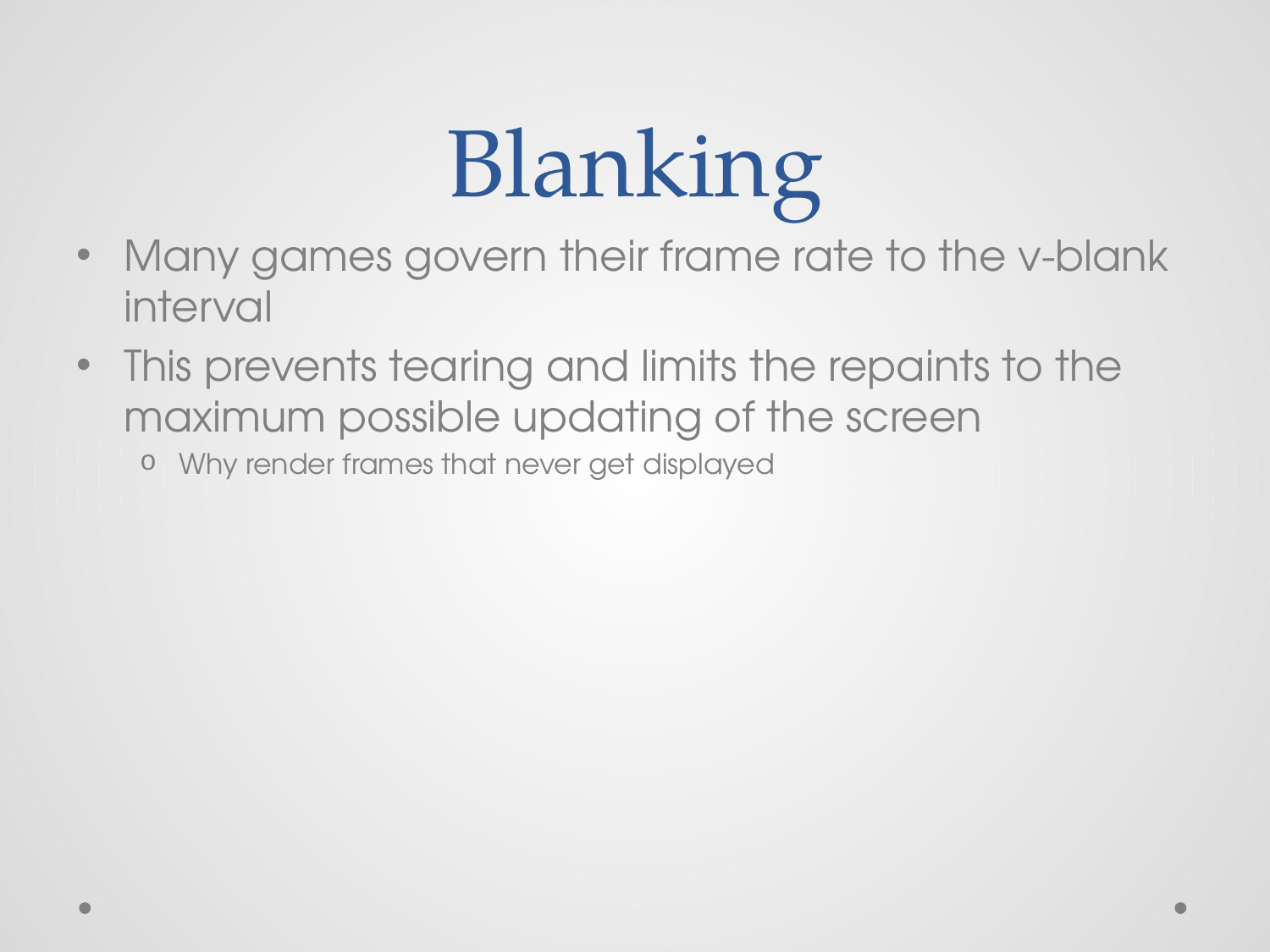

# Blanking
Many games govern their frame rate to the v-blank interval
This prevents tearing and limits the repaints to the maximum possible updating of the screen
Why render frames that never get displayed